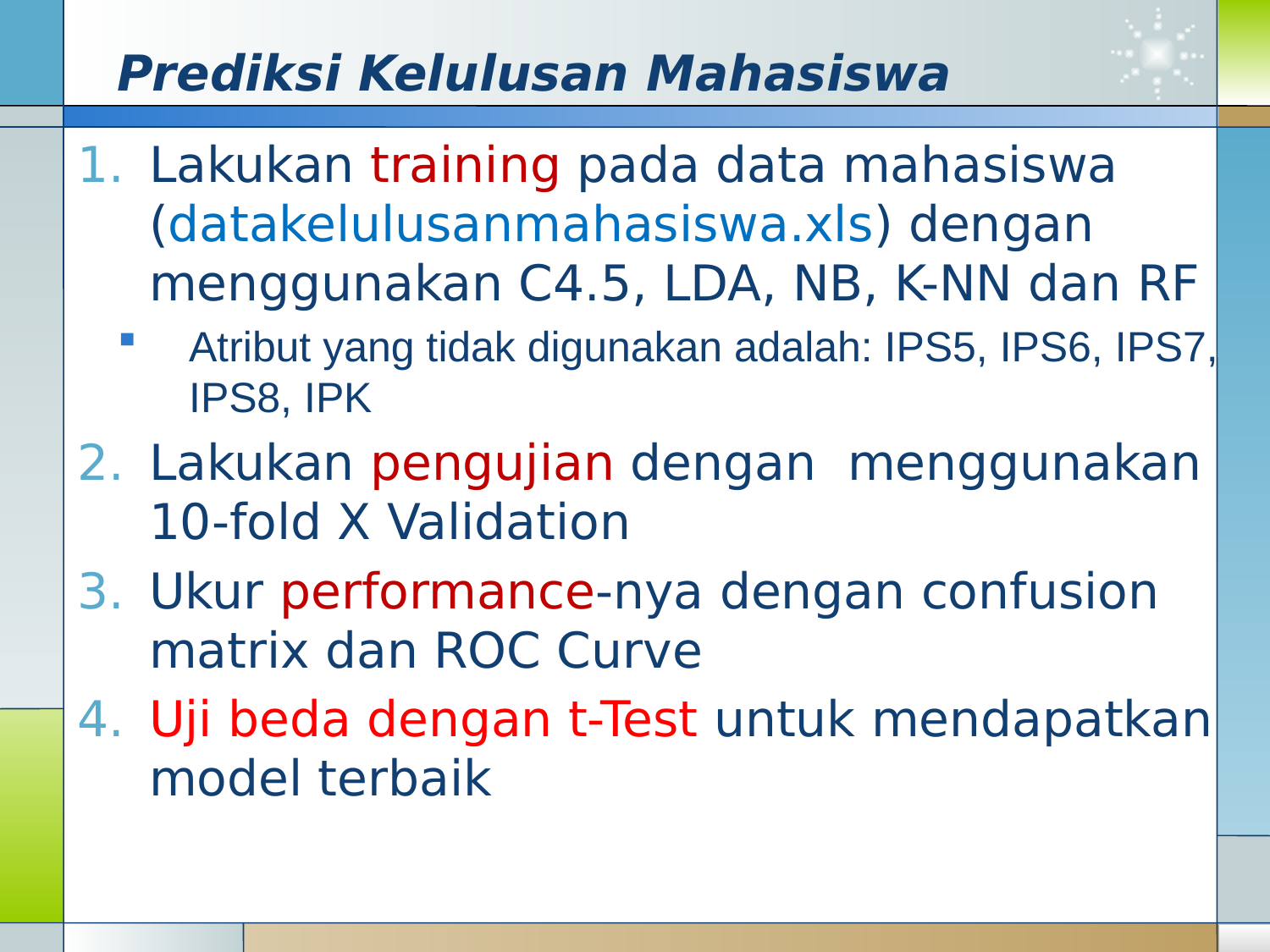

# Prediksi Kelulusan Mahasiswa
Lakukan training pada data mahasiswa (datakelulusanmahasiswa.xls) dengan menggunakan C4.5, LDA, NB, K-NN dan RF
Atribut yang tidak digunakan adalah: IPS5, IPS6, IPS7, IPS8, IPK
Lakukan pengujian dengan  menggunakan 10-fold X Validation
Ukur performance-nya dengan confusion matrix dan ROC Curve
Uji beda dengan t-Test untuk mendapatkan model terbaik